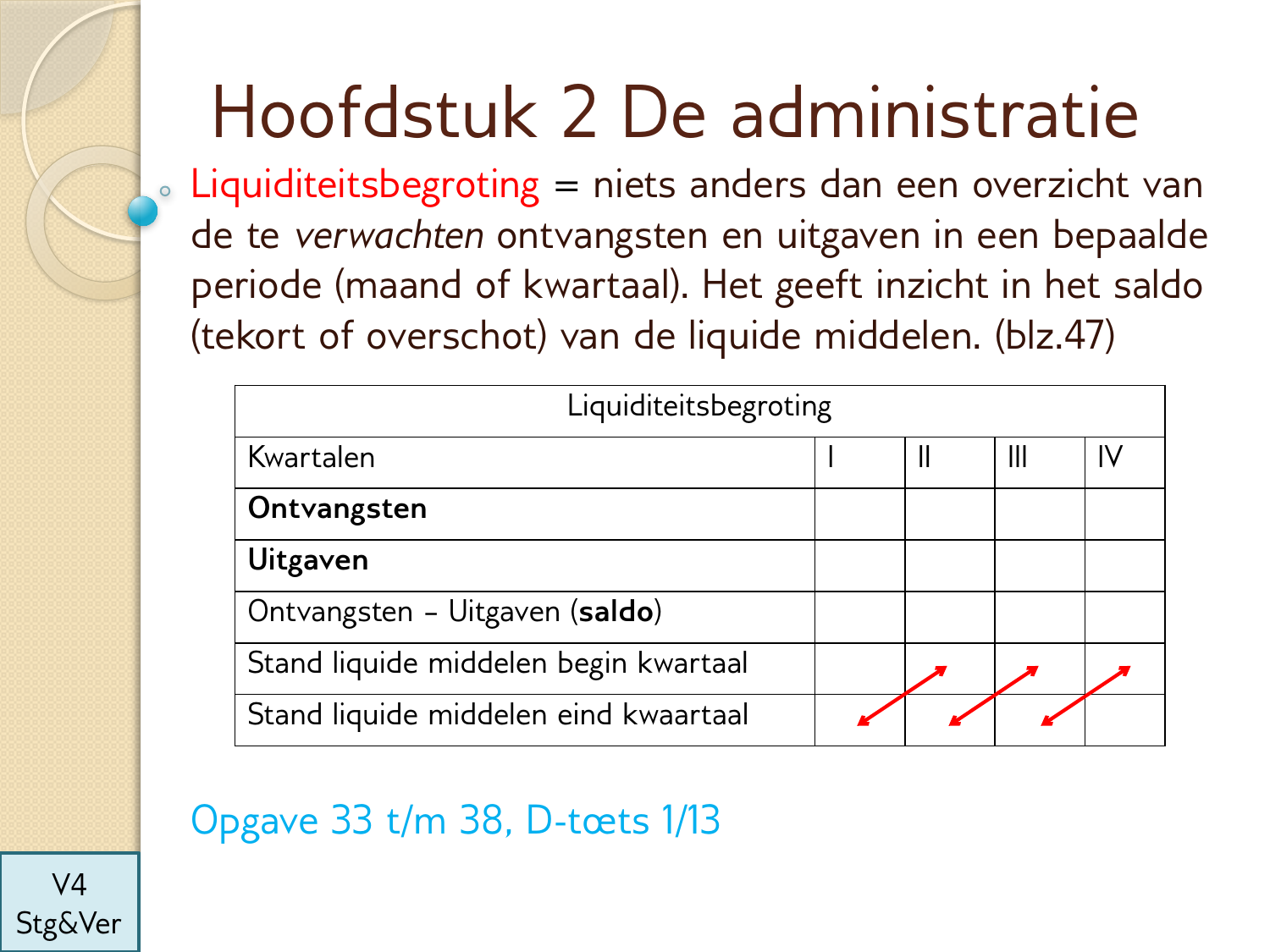

# Hoofdstuk 2 De administratie
Liquiditeitsbegroting = niets anders dan een overzicht van de te verwachten ontvangsten en uitgaven in een bepaalde periode (maand of kwartaal). Het geeft inzicht in het saldo (tekort of overschot) van de liquide middelen. (blz.47)

Opgave 33 t/m 38, D-toets 1/13
| Liquiditeitsbegroting |  |  |  |  |
| --- | --- | --- | --- | --- |
| Kwartalen | I | II | III | IV |
| Ontvangsten |  |  |  |  |
| Uitgaven |  |  |  |  |
| Ontvangsten – Uitgaven (saldo) |  |  |  |  |
| Stand liquide middelen begin kwartaal |  |  |  |  |
| Stand liquide middelen eind kwaartaal |  |  |  |  |
V4
Stg&Ver